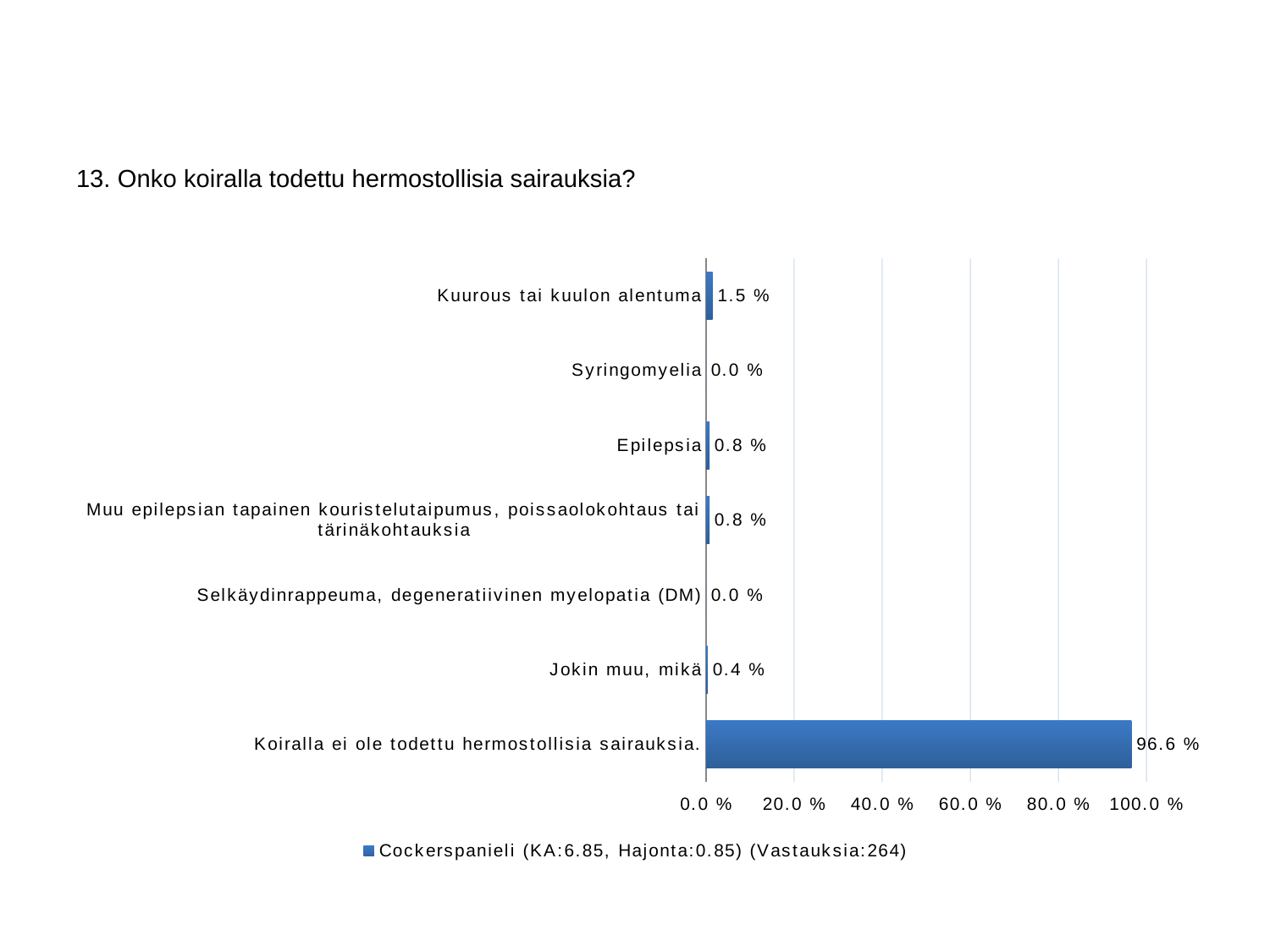

#
13. Onko koiralla todettu hermostollisia sairauksia?

### Chart

| Category | Cockerspanieli (KA:6.85, Hajonta:0.85) (Vastauksia:264) |
|---|---|
| Kuurous tai kuulon alentuma | 0.014999999999999998 |
| Syringomyelia | 0.0 |
| Epilepsia | 0.008000000000000005 |
| Muu epilepsian tapainen kouristelutaipumus, poissaolokohtaus tai tärinäkohtauksia | 0.008000000000000005 |
| Selkäydinrappeuma, degeneratiivinen myelopatia (DM) | 0.0 |
| Jokin muu, mikä | 0.004000000000000002 |
| Koiralla ei ole todettu hermostollisia sairauksia. | 0.9660000000000002 |